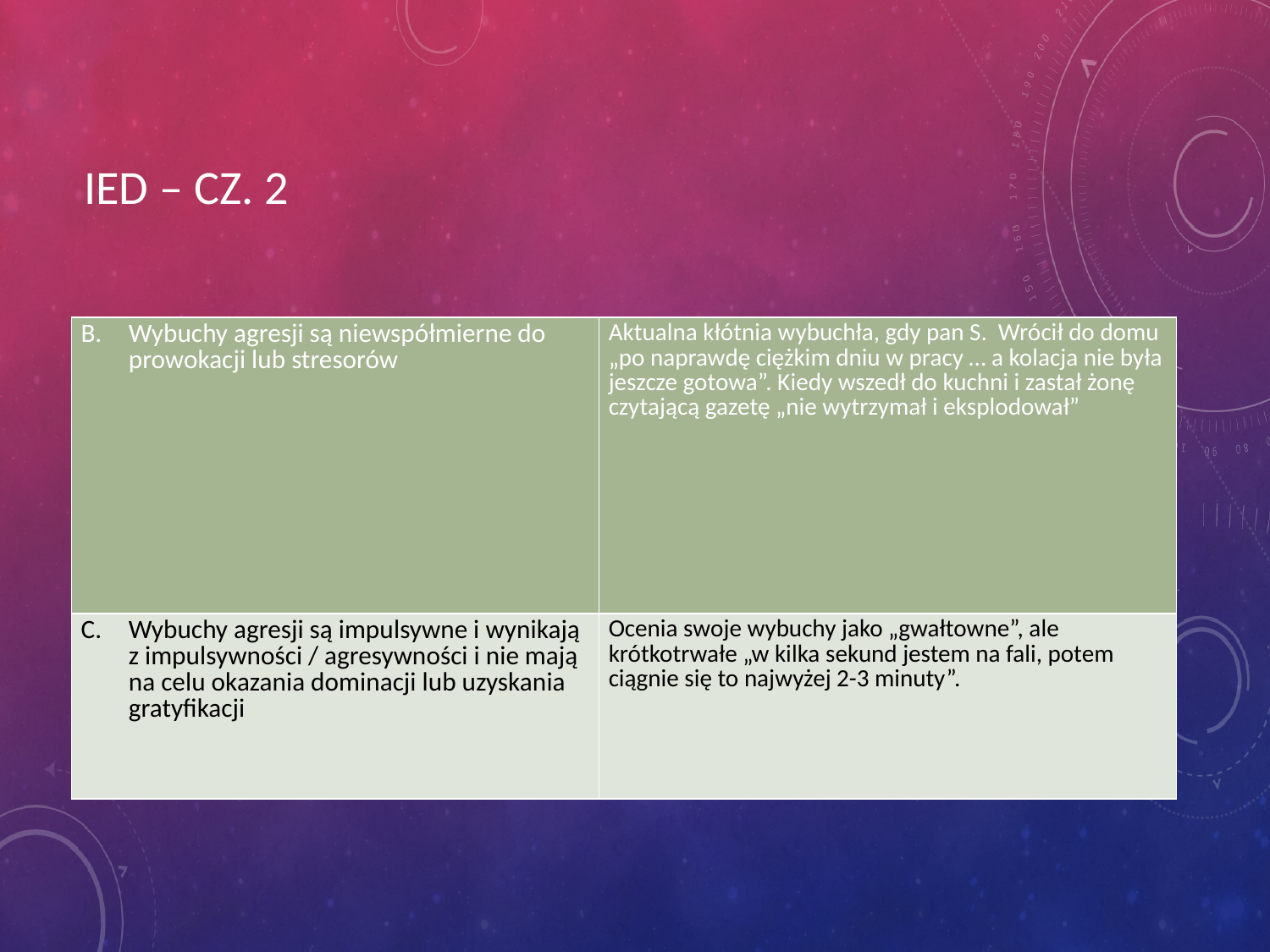

# IED – cz. 2
| Wybuchy agresji są niewspółmierne do prowokacji lub stresorów | Aktualna kłótnia wybuchła, gdy pan S. Wrócił do domu „po naprawdę ciężkim dniu w pracy … a kolacja nie była jeszcze gotowa”. Kiedy wszedł do kuchni i zastał żonę czytającą gazetę „nie wytrzymał i eksplodował” |
| --- | --- |
| Wybuchy agresji są impulsywne i wynikają z impulsywności / agresywności i nie mają na celu okazania dominacji lub uzyskania gratyfikacji | Ocenia swoje wybuchy jako „gwałtowne”, ale krótkotrwałe „w kilka sekund jestem na fali, potem ciągnie się to najwyżej 2-3 minuty”. |